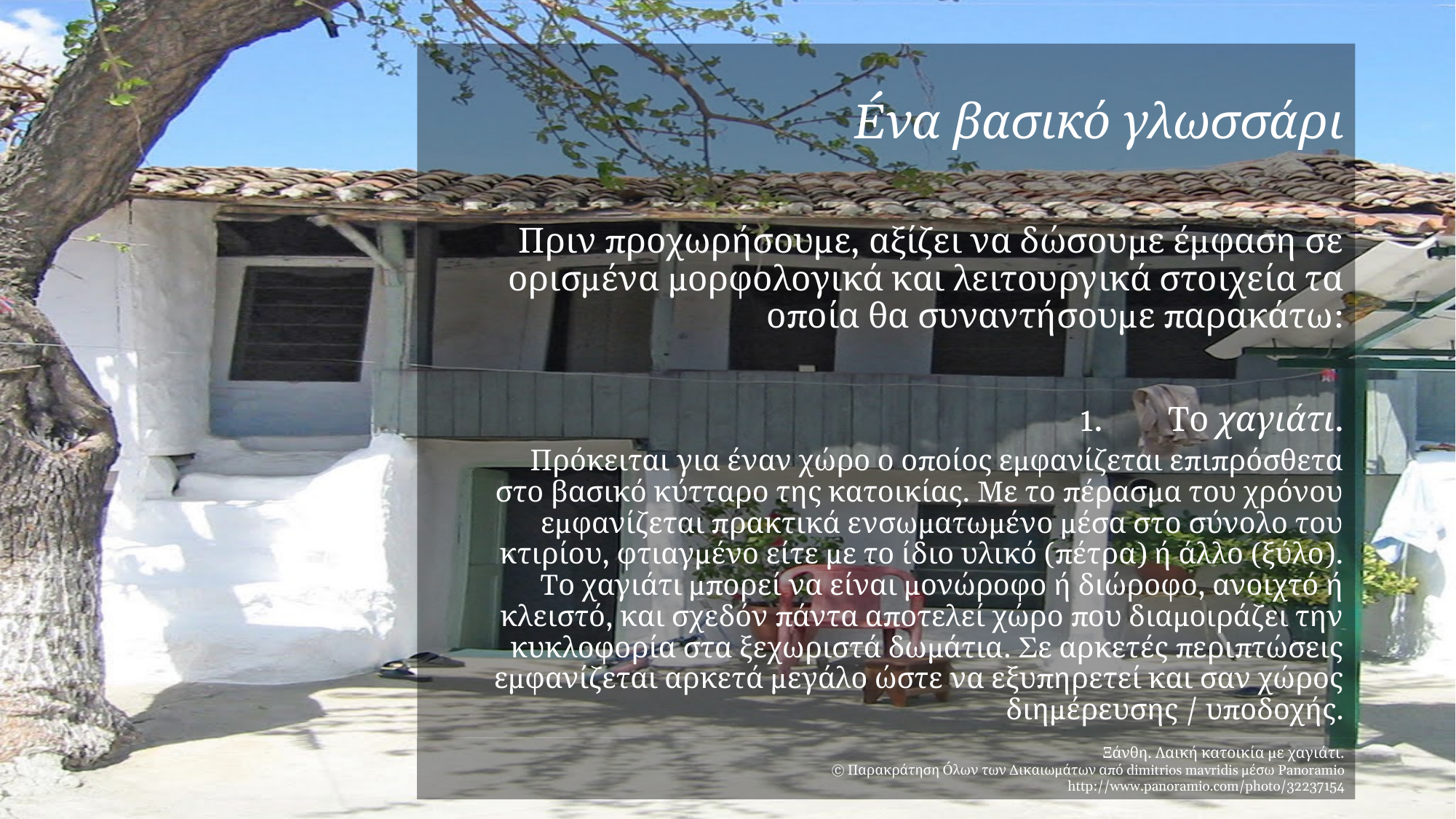

# Ένα βασικό γλωσσάρι
Πριν προχωρήσουμε, αξίζει να δώσουμε έμφαση σε ορισμένα μορφολογικά και λειτουργικά στοιχεία τα οποία θα συναντήσουμε παρακάτω:

Το χαγιάτι.
Πρόκειται για έναν χώρο ο οποίος εμφανίζεται επιπρόσθετα στο βασικό κύτταρο της κατοικίας. Με το πέρασμα του χρόνου εμφανίζεται πρακτικά ενσωματωμένο μέσα στο σύνολο του κτιρίου, φτιαγμένο είτε με το ίδιο υλικό (πέτρα) ή άλλο (ξύλο). Το χαγιάτι μπορεί να είναι μονώροφο ή διώροφο, ανοιχτό ή κλειστό, και σχεδόν πάντα αποτελεί χώρο που διαμοιράζει την κυκλοφορία στα ξεχωριστά δωμάτια. Σε αρκετές περιπτώσεις εμφανίζεται αρκετά μεγάλο ώστε να εξυπηρετεί και σαν χώρος διημέρευσης / υποδοχής.
Ξάνθη. Λαική κατοικία με χαγιάτι.
© Παρακράτηση Όλων των Δικαιωμάτων από dimitrios mavridis μέσω Panoramio
http://www.panoramio.com/photo/32237154